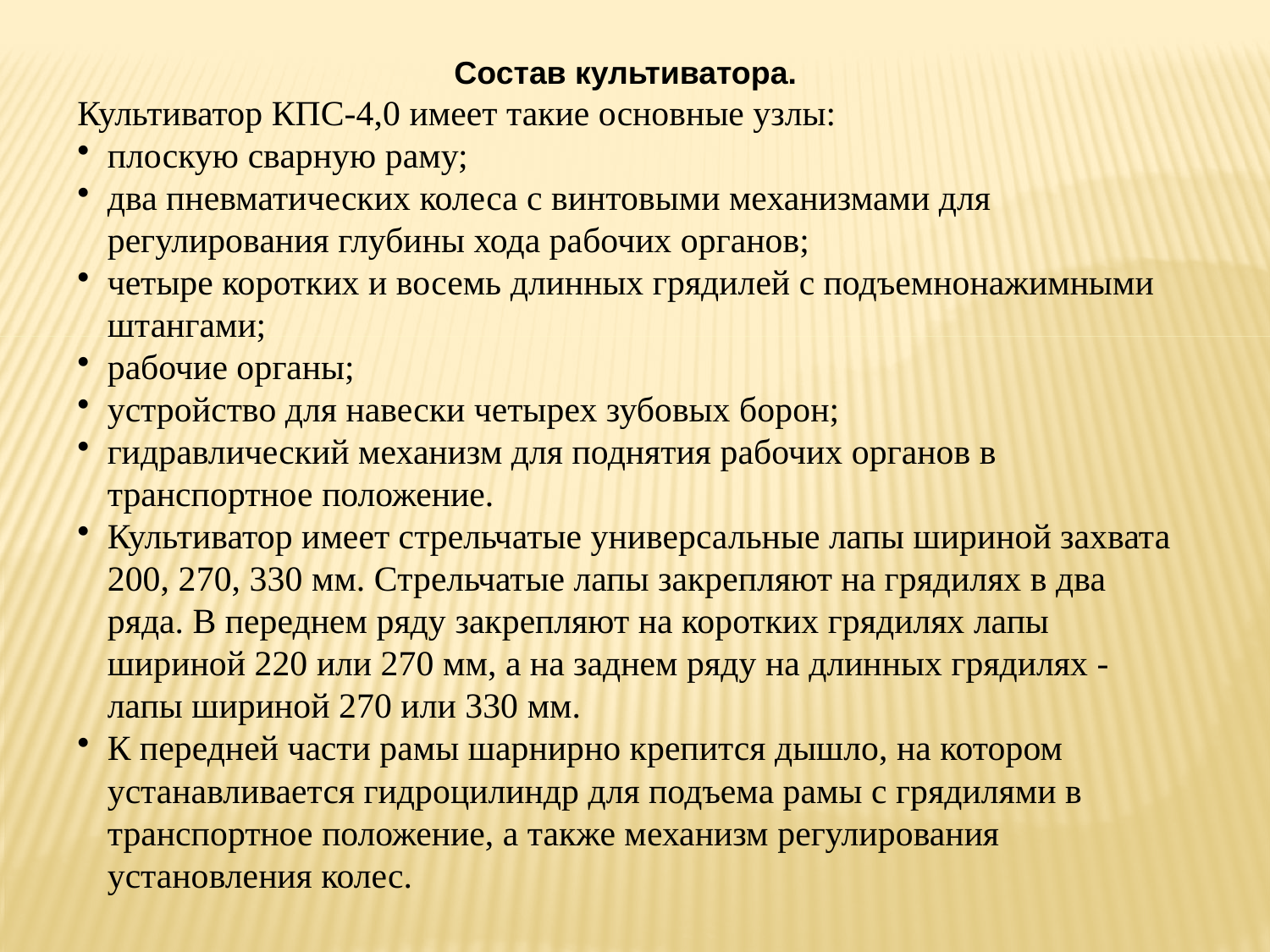

Состав культиватора.
Культиватор КПС-4,0 имеет такие основные узлы:
плоскую сварную раму;
два пневматических колеса с винтовыми механизмами для регулирования глубины хода рабочих органов;
четыре коротких и восемь длинных грядилей с подъемнонажимными штангами;
рабочие органы;
устройство для навески четырех зубовых борон;
гидравлический механизм для поднятия рабочих органов в транспортное положение.
Культиватор имеет стрельчатые универсальные лапы шириной захвата 200, 270, 330 мм. Стрельчатые лапы закрепляют на грядилях в два ряда. В переднем ряду закрепляют на коротких грядилях лапы шириной 220 или 270 мм, а на заднем ряду на длинных грядилях - лапы шириной 270 или 330 мм.
К передней части рамы шарнирно крепится дышло, на котором устанавливается гидроцилиндр для подъема рамы с грядилями в транспортное положение, а также механизм регулирования установления колес.